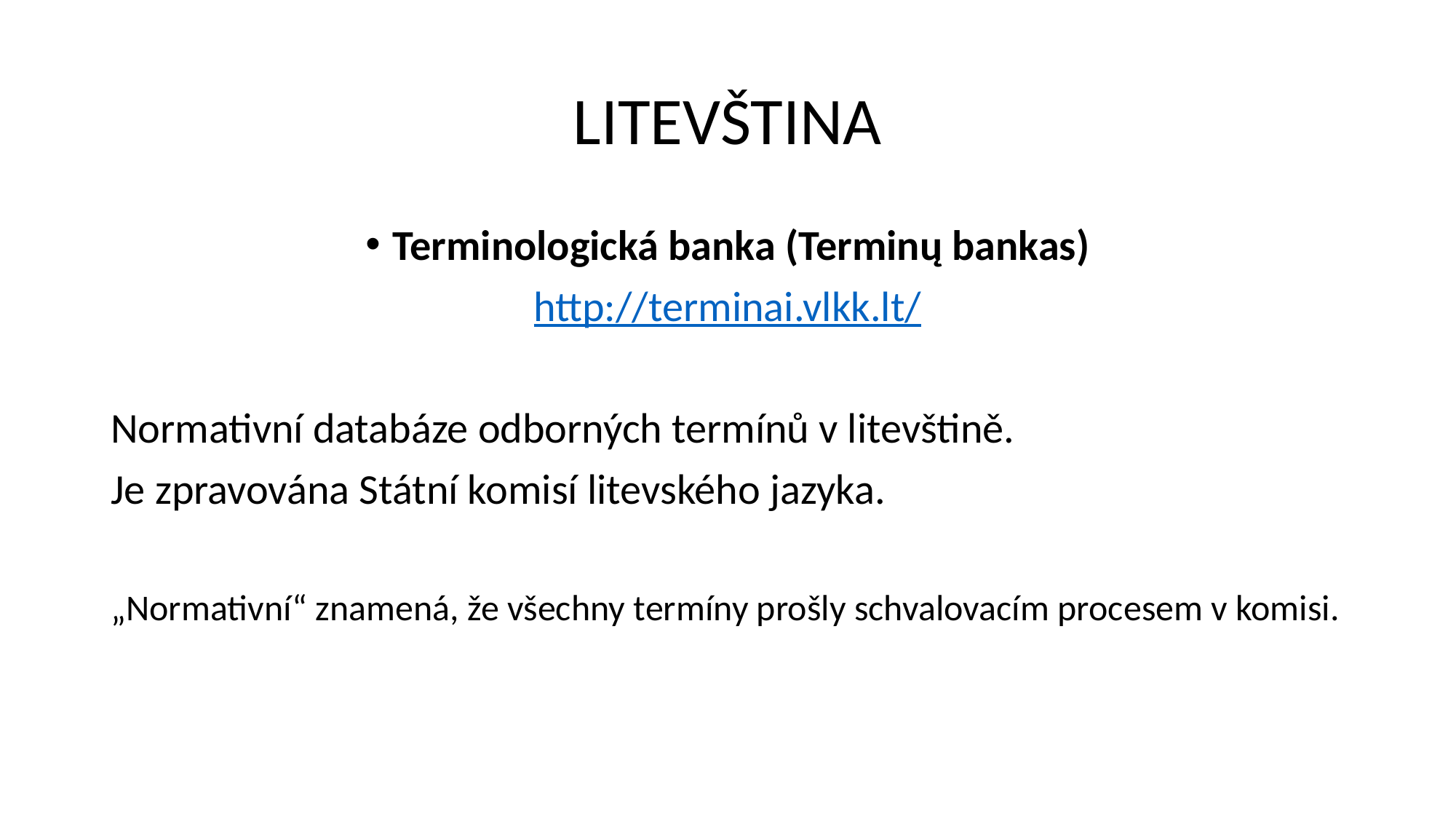

# LITEVŠTINA
Terminologická banka (Terminų bankas)
http://terminai.vlkk.lt/

Normativní databáze odborných termínů v litevštině.
Je zpravována Státní komisí litevského jazyka.

„Normativní“ znamená, že všechny termíny prošly schvalovacím procesem v komisi.